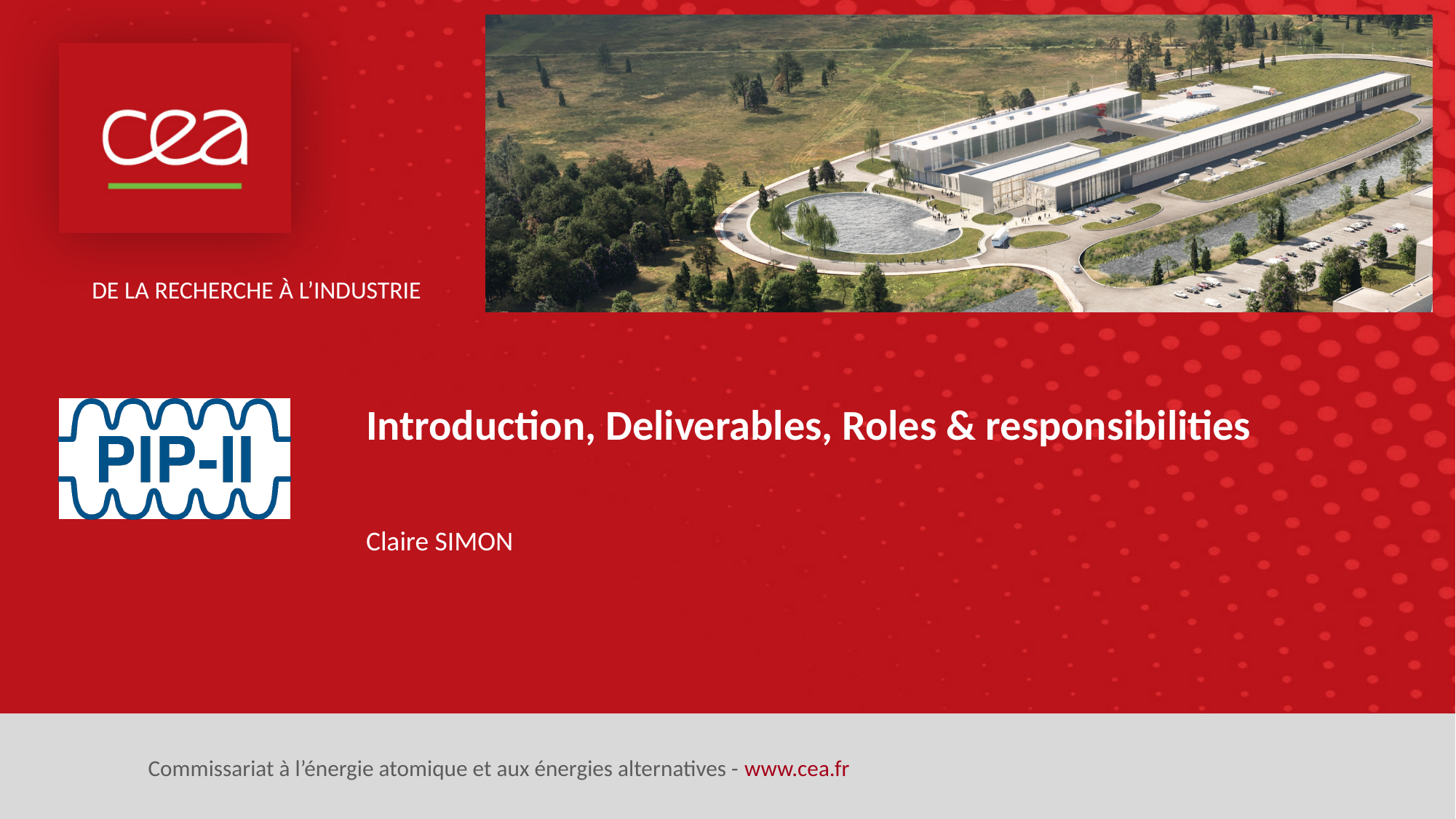

Introduction, Deliverables, Roles & responsibilities
Claire SIMON